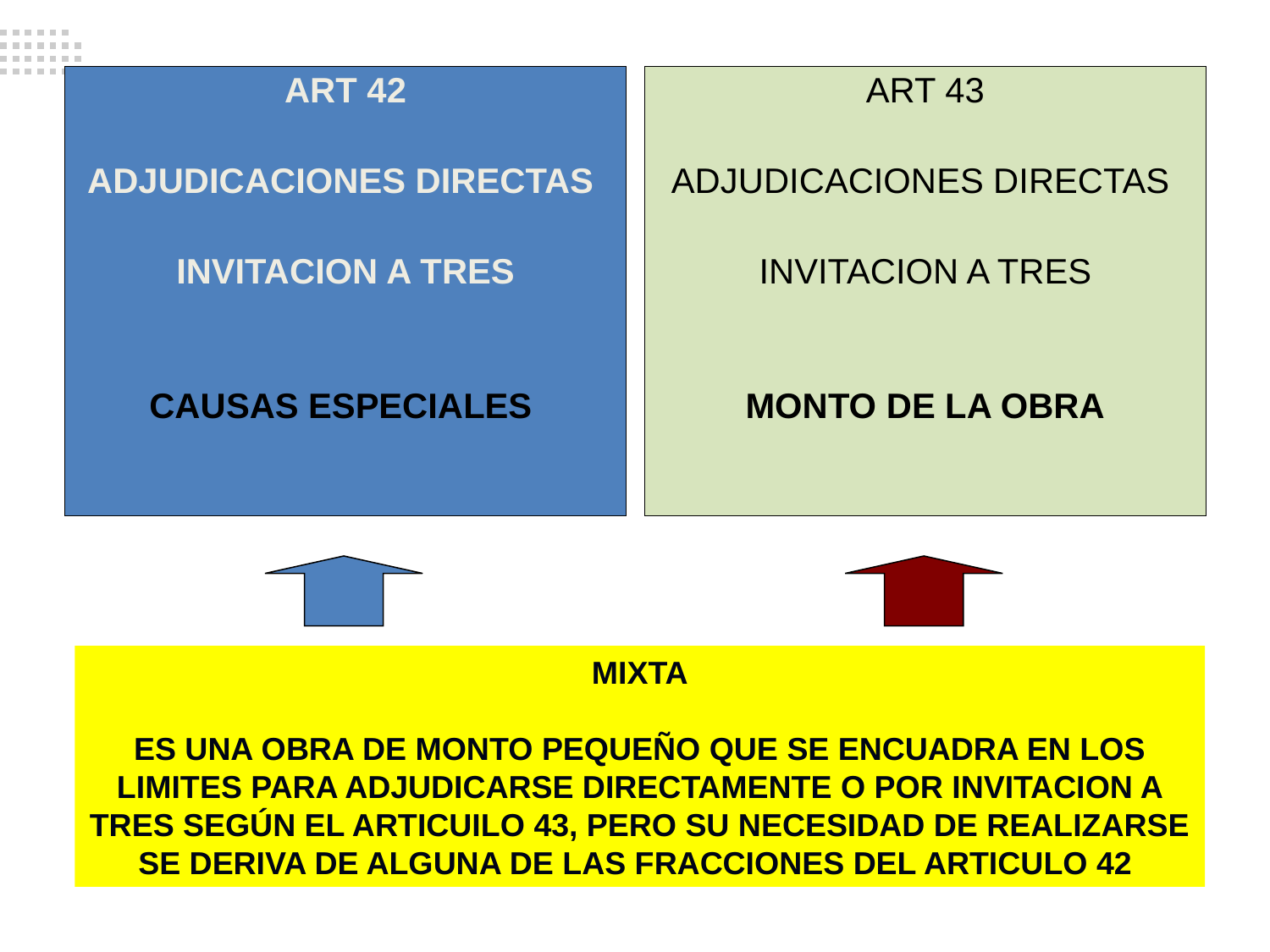

ART 42

ADJUDICACIONES DIRECTAS

INVITACION A TRES

CAUSAS ESPECIALES
ART 43

ADJUDICACIONES DIRECTAS

INVITACION A TRES

MONTO DE LA OBRA

MIXTA

ES UNA OBRA DE MONTO PEQUEÑO QUE SE ENCUADRA EN LOS LIMITES PARA ADJUDICARSE DIRECTAMENTE O POR INVITACION A TRES SEGÚN EL ARTICUILO 43, PERO SU NECESIDAD DE REALIZARSE SE DERIVA DE ALGUNA DE LAS FRACCIONES DEL ARTICULO 42